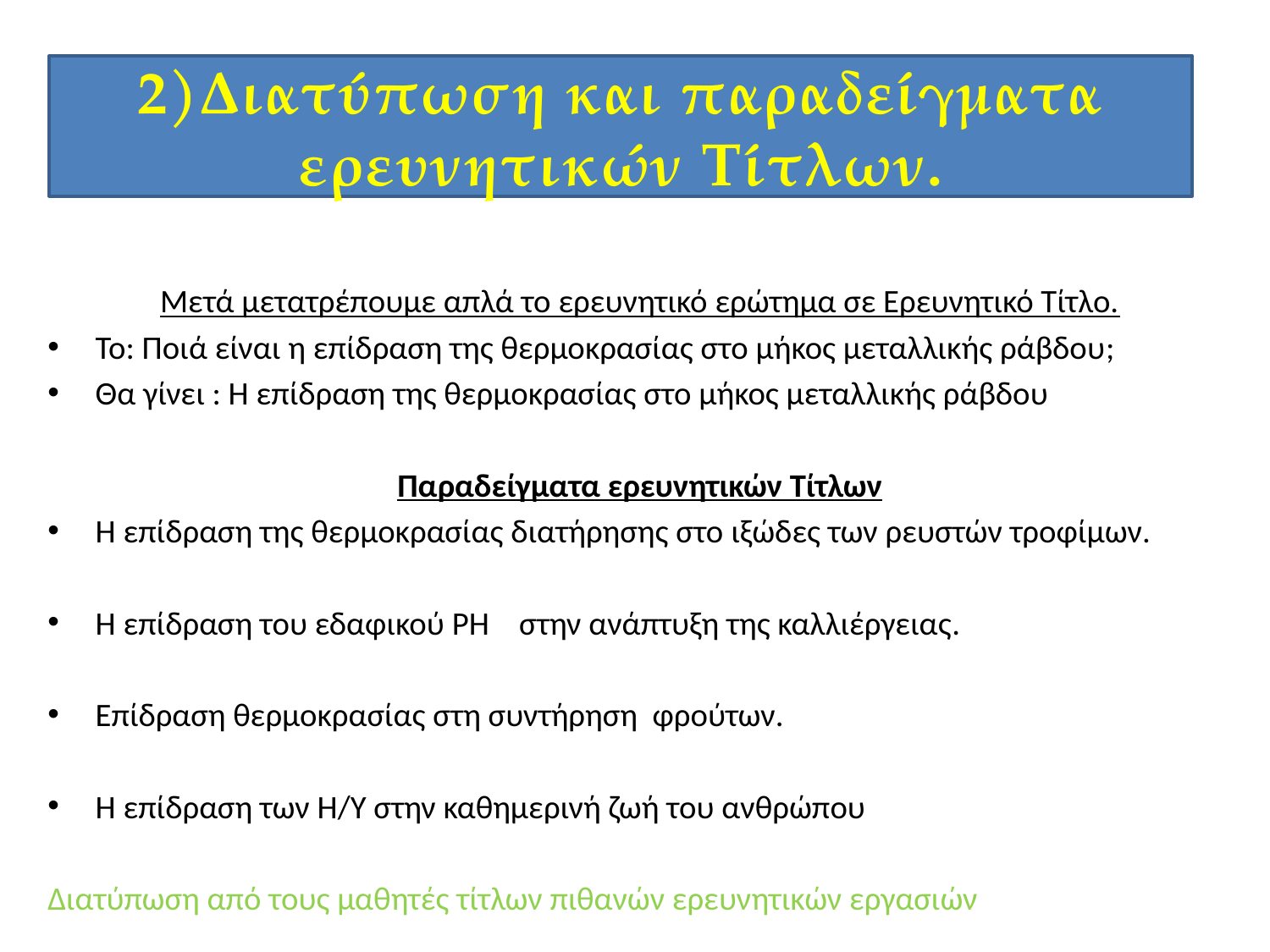

2)Διατύπωση και παραδείγματα ερευνητικών Τίτλων.

Μετά μετατρέπουμε απλά το ερευνητικό ερώτημα σε Ερευνητικό Τίτλο.
Το: Ποιά είναι η επίδραση της θερμοκρασίας στο μήκος μεταλλικής ράβδου;
Θα γίνει : Η επίδραση της θερμοκρασίας στο μήκος μεταλλικής ράβδου

Παραδείγματα ερευνητικών Τίτλων
Η επίδραση της θερμοκρασίας διατήρησης στο ιξώδες των ρευστών τροφίμων.

Η επίδραση του εδαφικού PH    στην ανάπτυξη της καλλιέργειας.

Επίδραση θερμοκρασίας στη συντήρηση  φρούτων.

Η επίδραση των Η/Υ στην καθημερινή ζωή του ανθρώπου

Διατύπωση από τους μαθητές τίτλων πιθανών ερευνητικών εργασιών